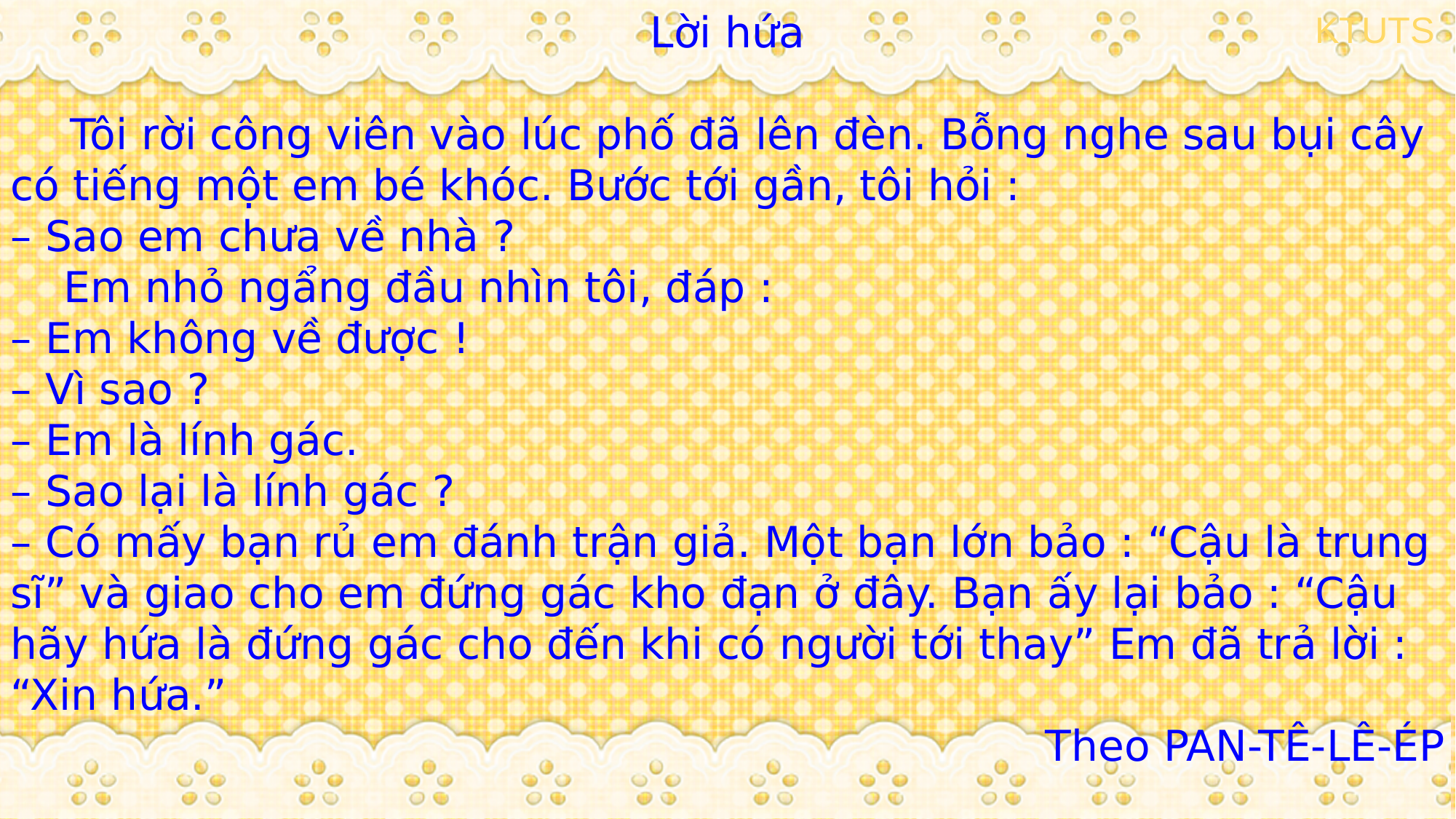

Lời hứa
     Tôi rời công viên vào lúc phố đã lên đèn. Bỗng nghe sau bụi cây có tiếng một em bé khóc. Bước tới gần, tôi hỏi :
– Sao em chưa về nhà ?
Em nhỏ ngẩng đầu nhìn tôi, đáp :
– Em không về được !
– Vì sao ?
– Em là lính gác.
– Sao lại là lính gác ?
– Có mấy bạn rủ em đánh trận giả. Một bạn lớn bảo : “Cậu là trung sĩ” và giao cho em đứng gác kho đạn ở đây. Bạn ấy lại bảo : “Cậu hãy hứa là đứng gác cho đến khi có người tới thay” Em đã trả lời : “Xin hứa.”
Theo PAN-TÊ-LÊ-ÉP